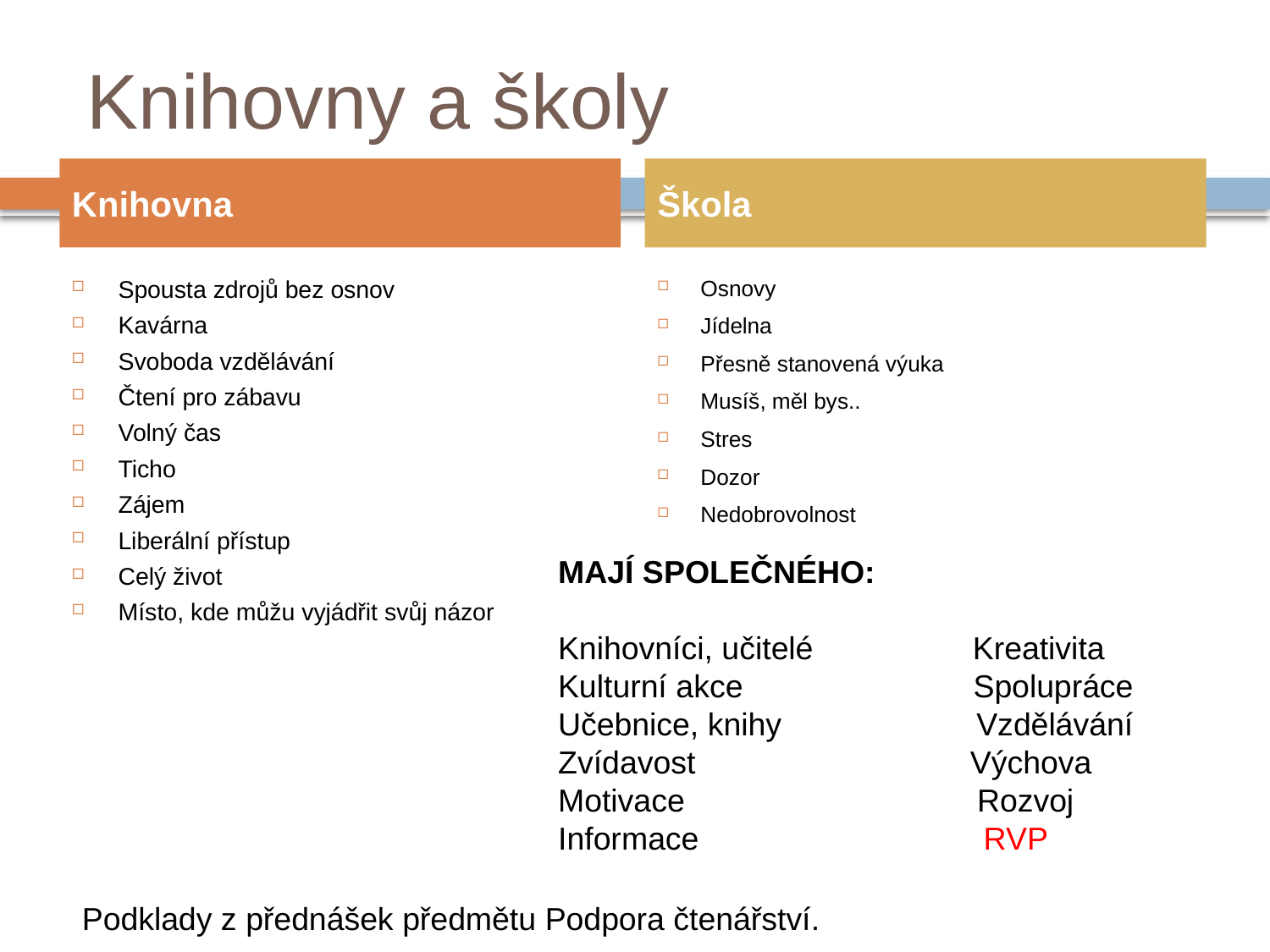

# Knihovny a školy
Knihovna
Škola
Spousta zdrojů bez osnov
Kavárna
Svoboda vzdělávání
Čtení pro zábavu
Volný čas
Ticho
Zájem
Liberální přístup
Celý život
Místo, kde můžu vyjádřit svůj názor

Osnovy
Jídelna
Přesně stanovená výuka
Musíš, měl bys..
Stres
Dozor
Nedobrovolnost
MAJÍ SPOLEČNÉHO:

Knihovníci, učitelé                  Kreativita
Kulturní akce                          Spolupráce
Učebnice, knihy                      Vzdělávání
Zvídavost                               Výchova
Motivace                                 Rozvoj
Informace                                RVP

Podklady z přednášek předmětu Podpora čtenářství.